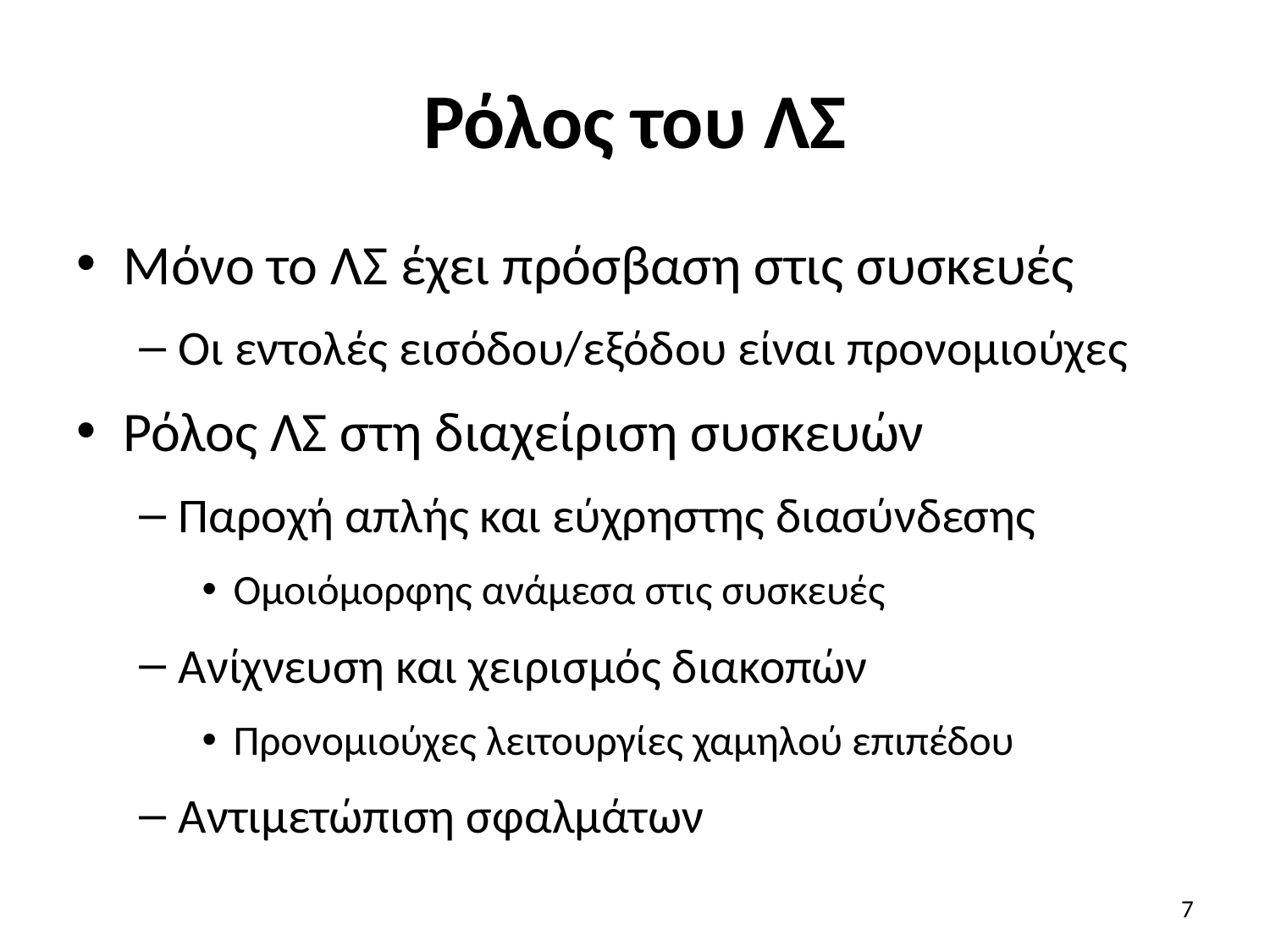

# Ρόλος του ΛΣ
Μόνο το ΛΣ έχει πρόσβαση στις συσκευές
Οι εντολές εισόδου/εξόδου είναι προνομιούχες
Ρόλος ΛΣ στη διαχείριση συσκευών
Παροχή απλής και εύχρηστης διασύνδεσης
Ομοιόμορφης ανάμεσα στις συσκευές
Ανίχνευση και χειρισμός διακοπών
Προνομιούχες λειτουργίες χαμηλού επιπέδου
Αντιμετώπιση σφαλμάτων
7